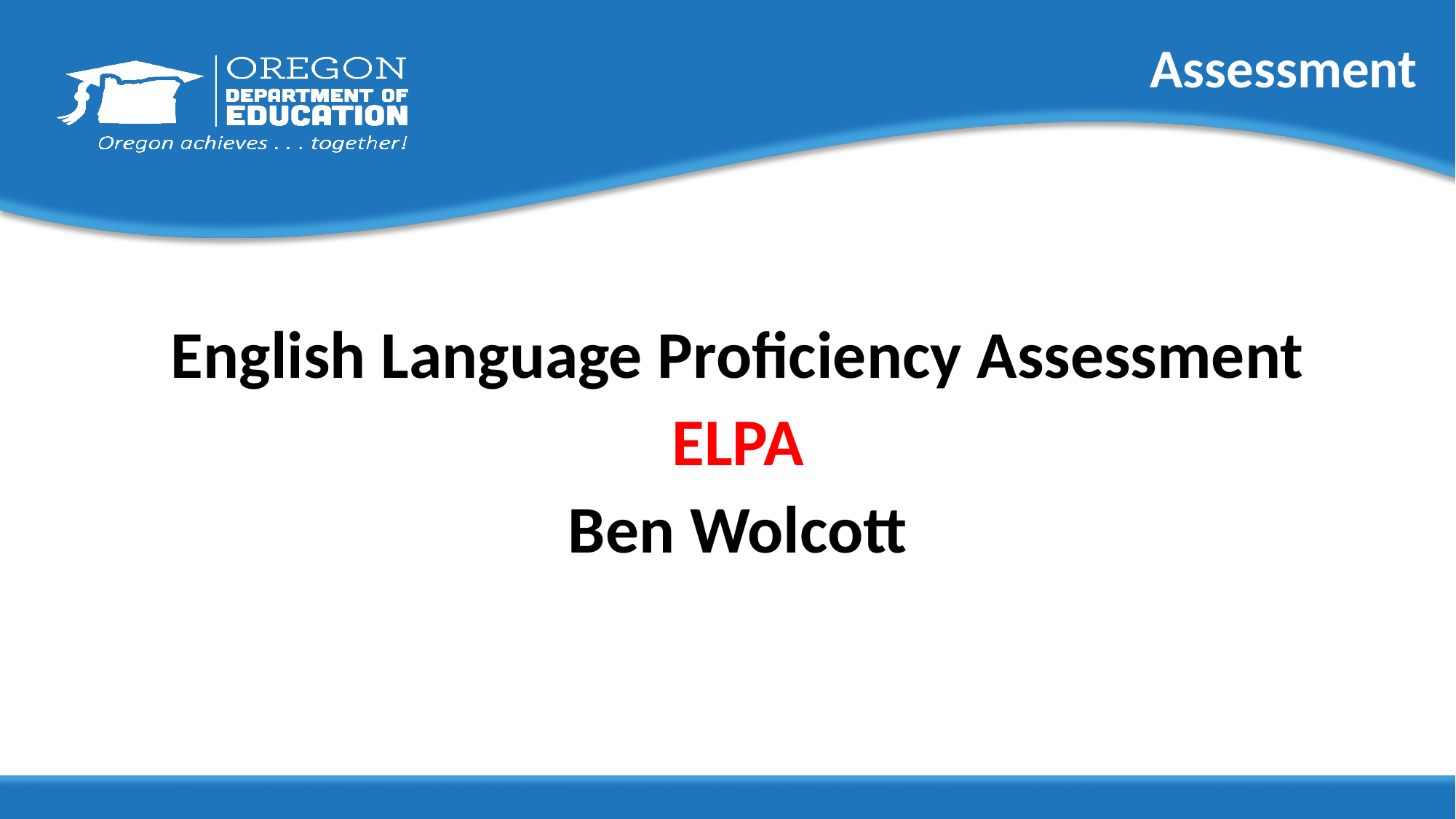

# Assessment

English Language Proficiency Assessment
ELPA
Ben Wolcott